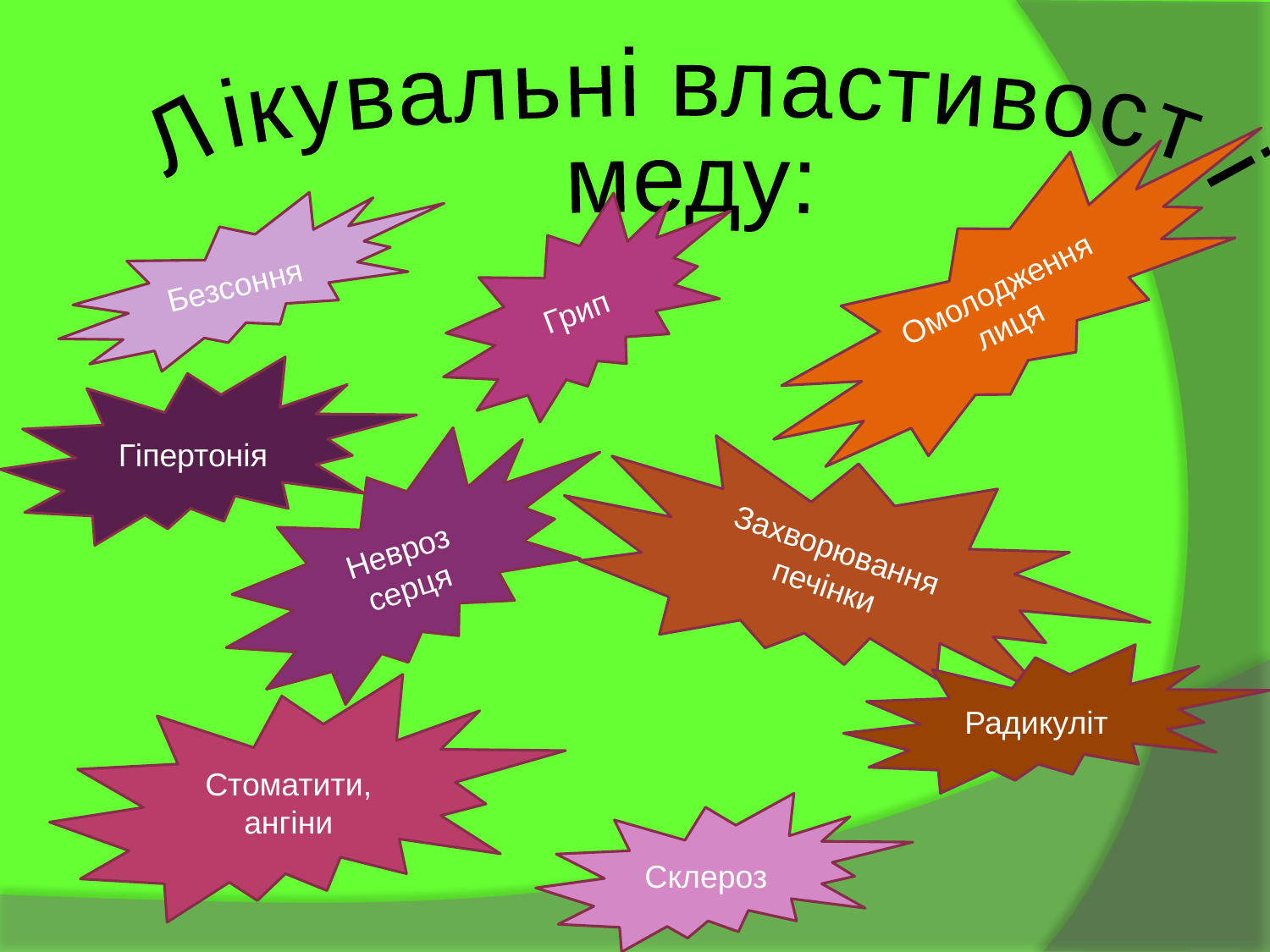

Лікувальні властивості
меду:
Омолодження лиця
Безсоння
Грип
Гіпертонія
Невроз серця
Захворювання печінки
Радикуліт
Стоматити, ангіни
Склероз